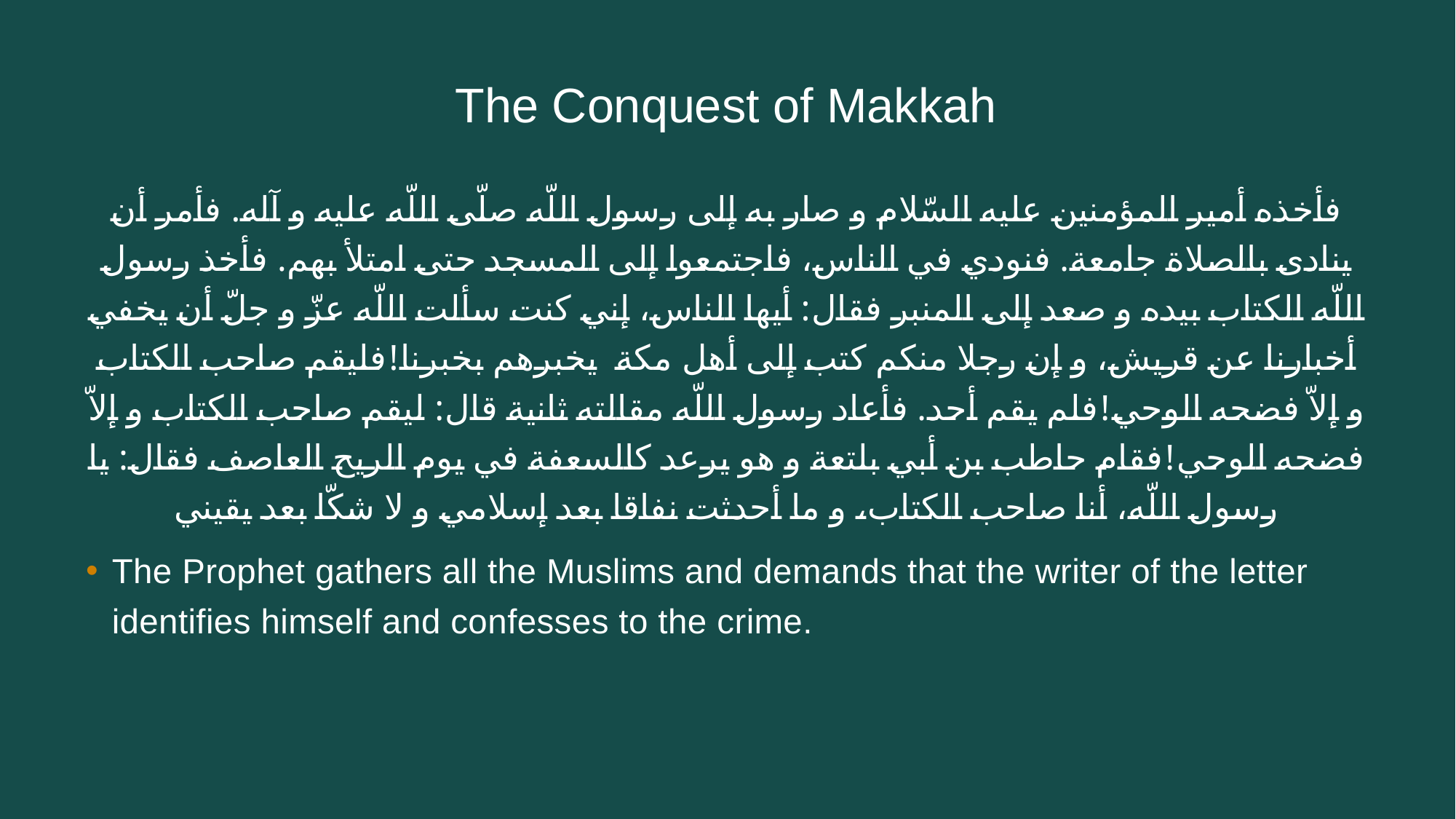

# The Conquest of Makkah
فأخذه أمير المؤمنين عليه السّلام و صار به إلى رسول اللّه صلّى اللّه عليه و آله. فأمر أن ينادى بالصلاة جامعة. فنودي في الناس، فاجتمعوا إلى المسجد حتى امتلأ بهم. فأخذ رسول اللّه الكتاب بيده و صعد إلى المنبر فقال: أيها الناس، إني كنت سألت اللّه عزّ و جلّ أن يخفي أخبارنا عن قريش، و إن رجلا منكم كتب إلى أهل مكة  يخبرهم بخبرنا!فليقم صاحب الكتاب و إلاّ فضحه الوحي!فلم يقم أحد. فأعاد رسول اللّه مقالته ثانية قال: ليقم صاحب الكتاب و إلاّ فضحه الوحي!فقام حاطب بن أبي بلتعة و هو يرعد كالسعفة في يوم الريح العاصف فقال: يا رسول اللّه، أنا صاحب الكتاب، و ما أحدثت نفاقا بعد إسلامي و لا شكّا بعد يقيني
The Prophet gathers all the Muslims and demands that the writer of the letter identifies himself and confesses to the crime.